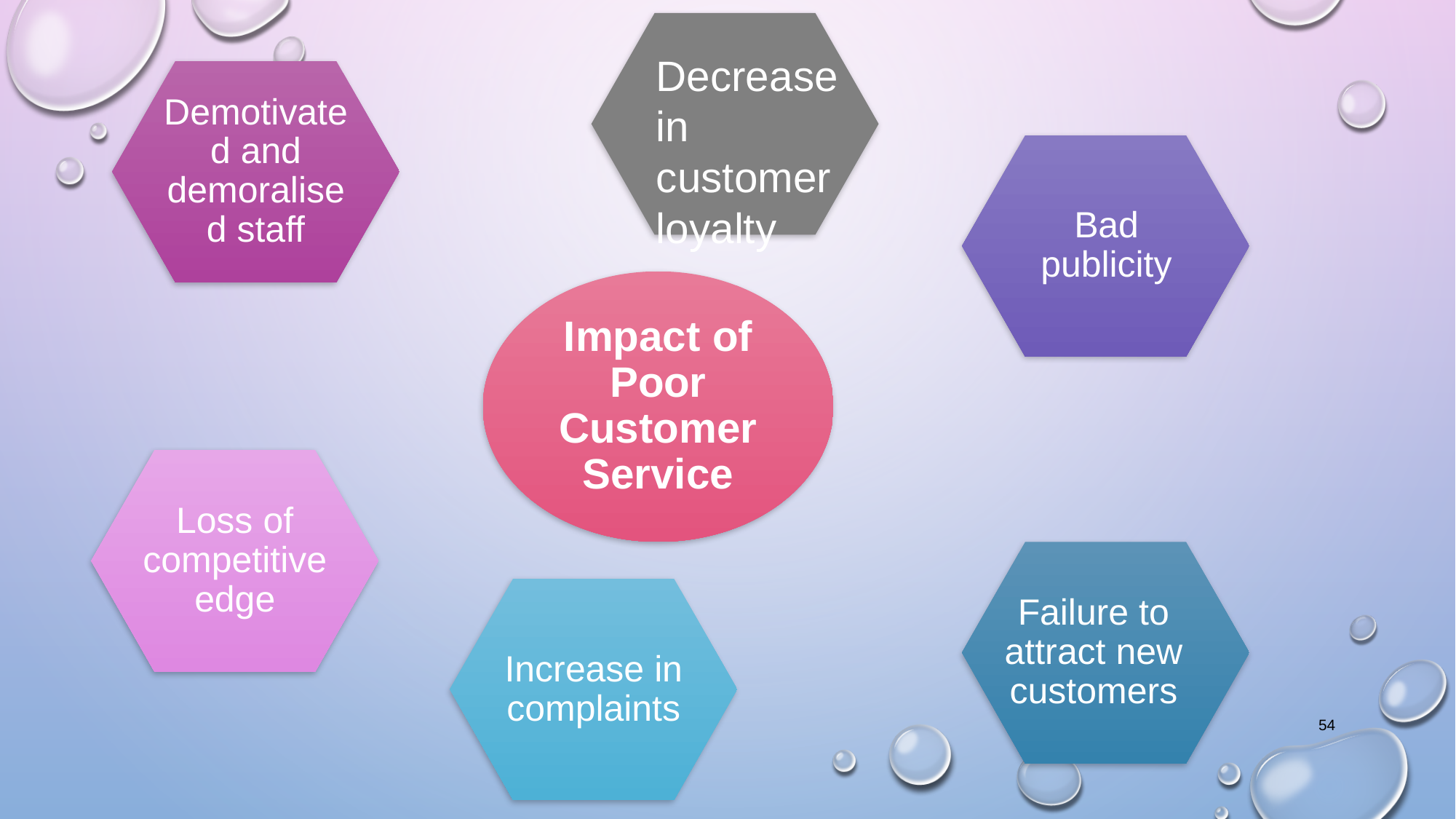

Decrease in customer loyalty

Demotivated and demoralised staff

Bad publicity

Impact of Poor Customer Service

Loss of competitive edge

Failure to attract new customers

Increase in complaints
54